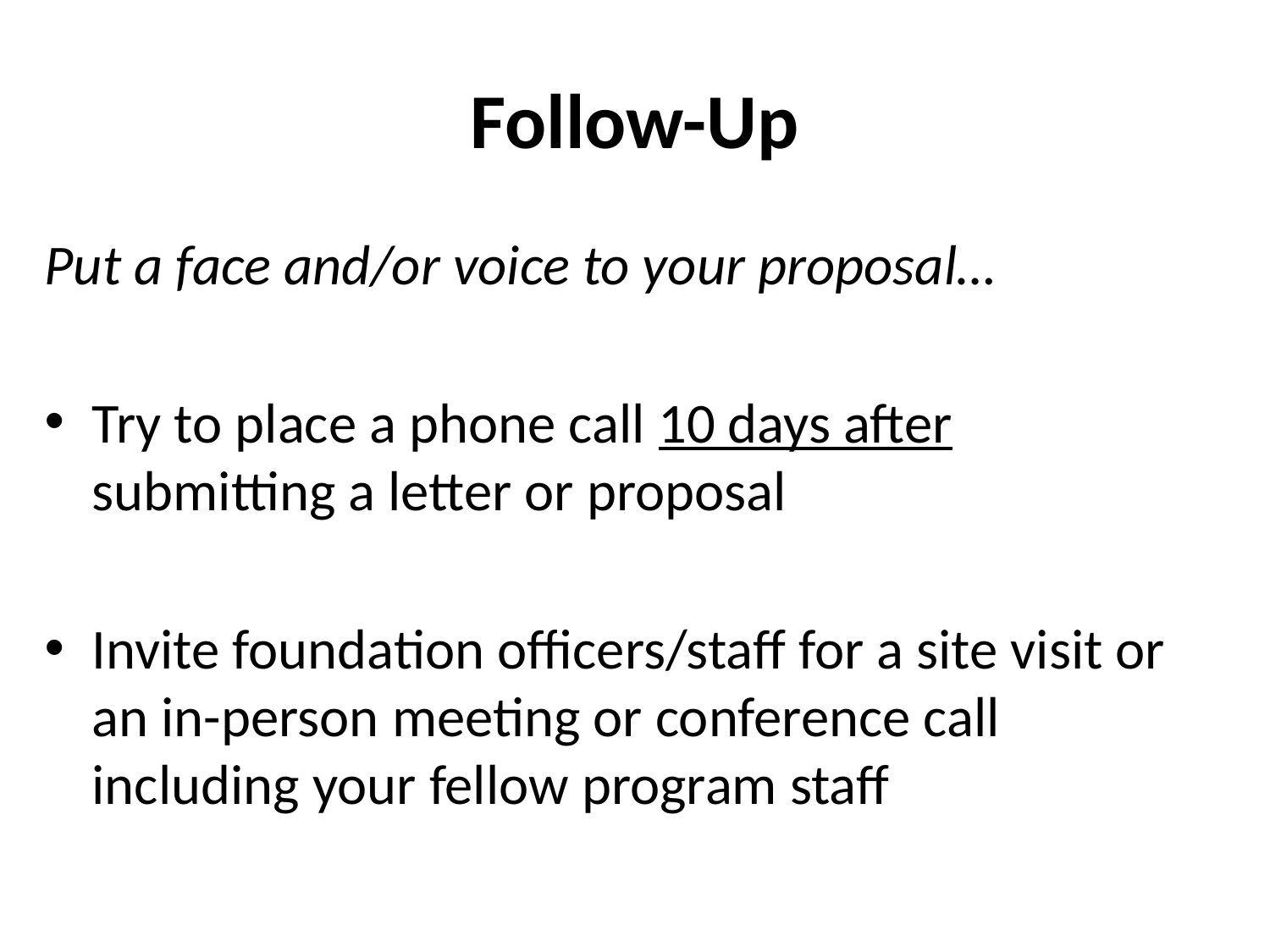

# Follow-Up
Put a face and/or voice to your proposal…

Try to place a phone call 10 days after submitting a letter or proposal

Invite foundation officers/staff for a site visit or an in-person meeting or conference call including your fellow program staff